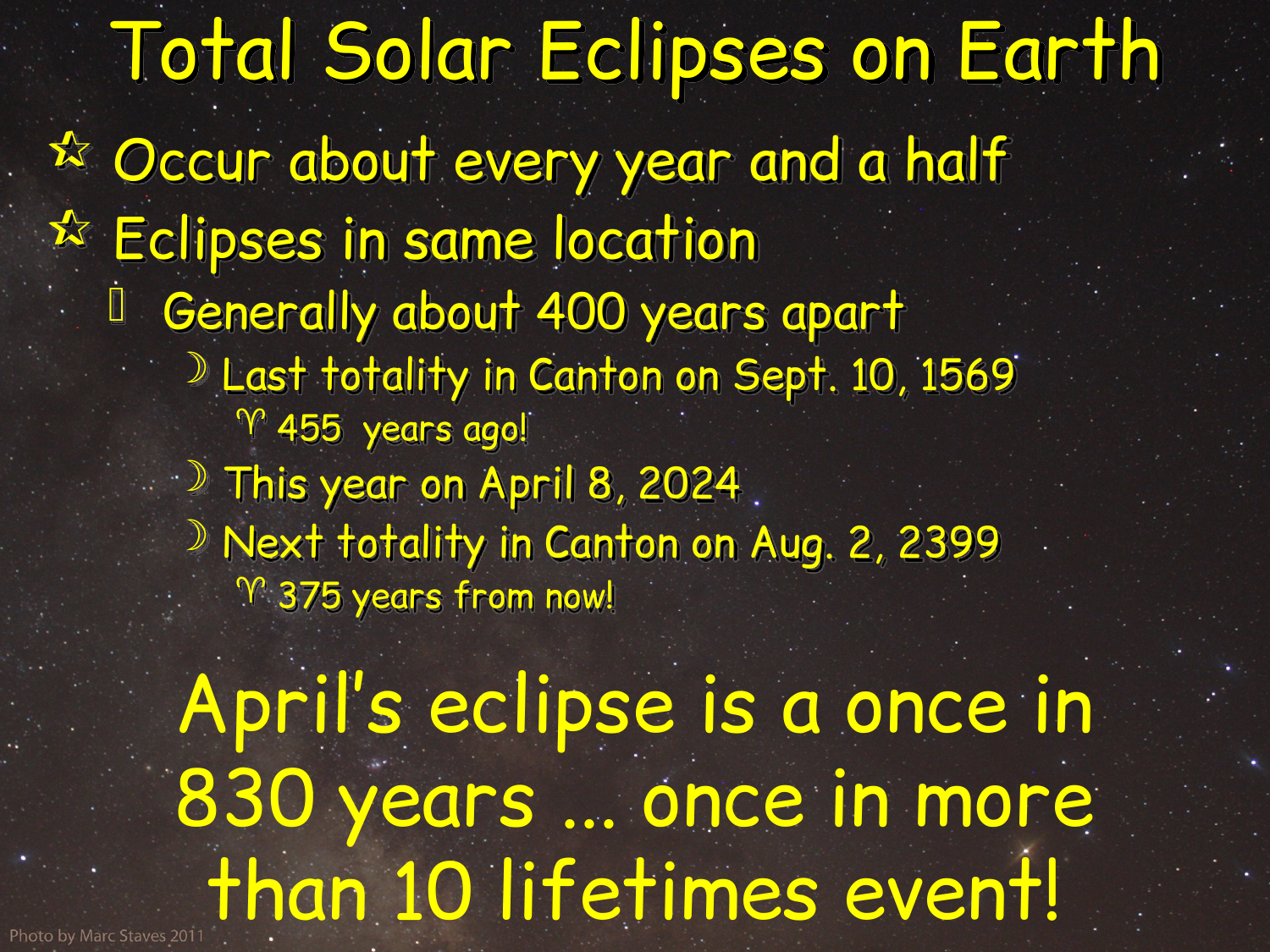

# Total Solar Eclipses on Earth
 Occur about every year and a half
 Eclipses in same location
 Generally about 400 years apart
 Last totality in Canton on Sept. 10, 1569
 455  years ago!
 This year on April 8, 2024
 Next totality in Canton on Aug. 2, 2399
 375 years from now!
April’s eclipse is a once in 830 years ... once in more than 10 lifetimes event!